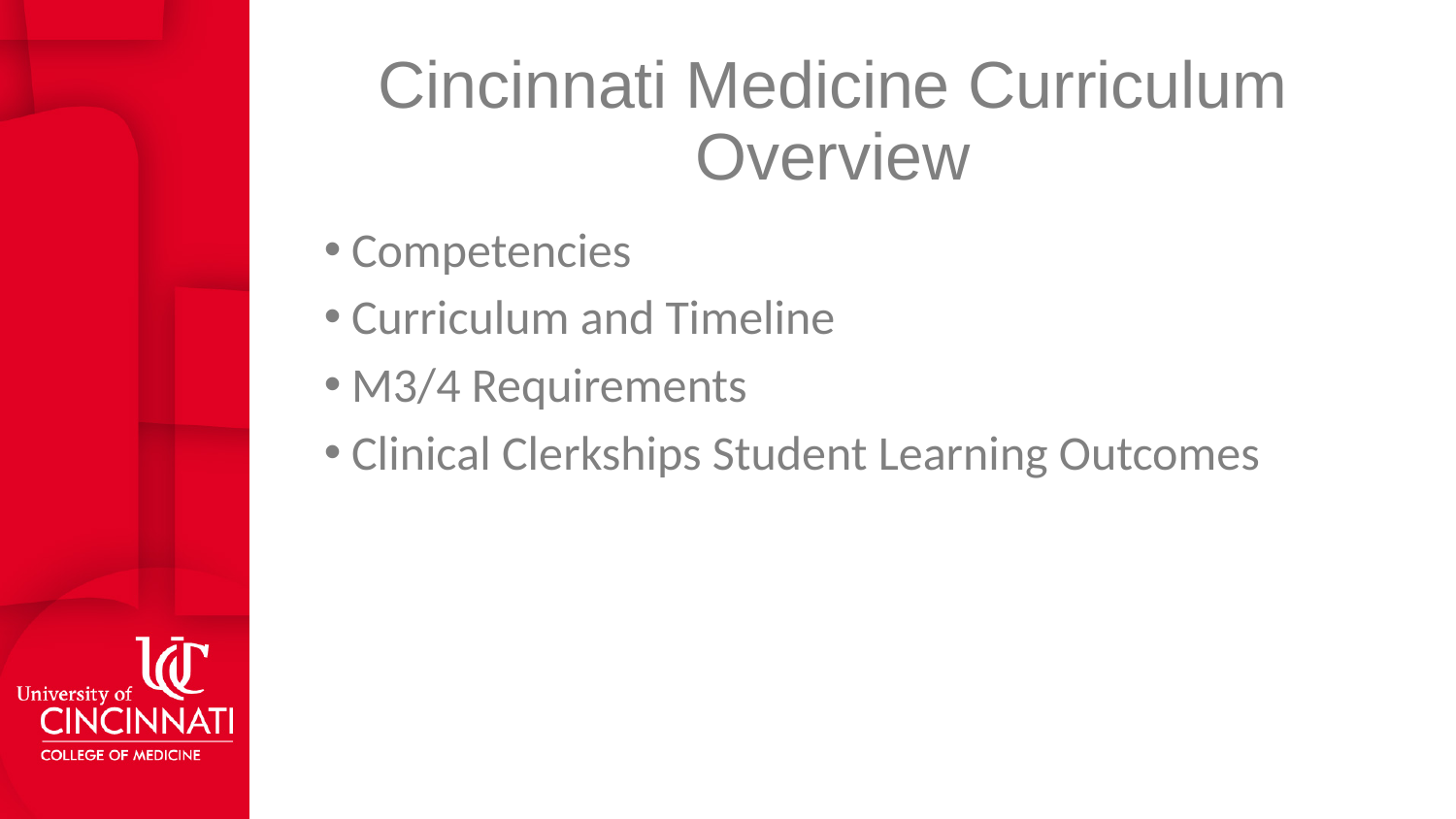

# Cincinnati Medicine Curriculum Overview
Competencies
Curriculum and Timeline
M3/4 Requirements
Clinical Clerkships Student Learning Outcomes